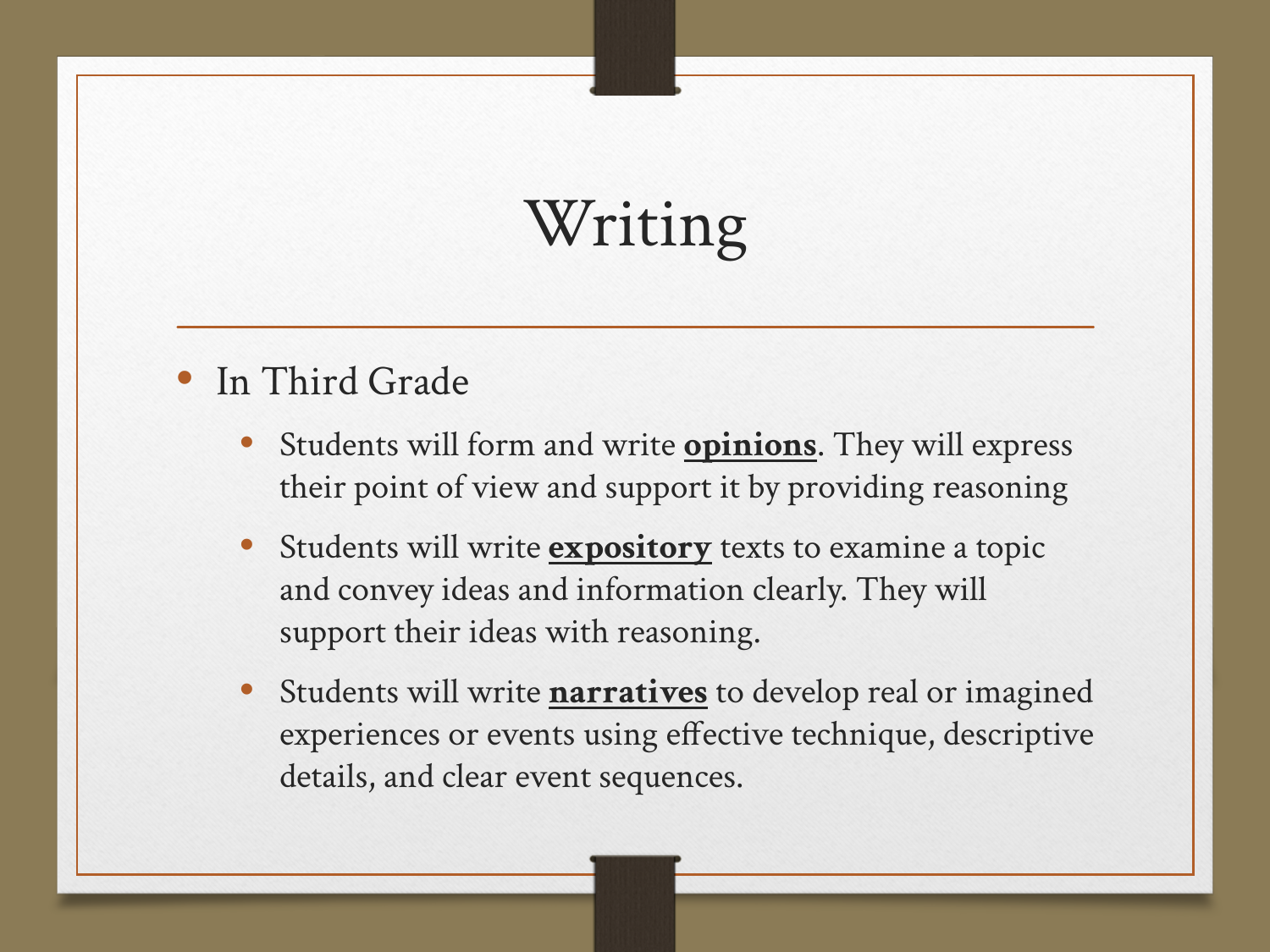

# Writing
In Third Grade
Students will form and write opinions. They will express their point of view and support it by providing reasoning
Students will write expository texts to examine a topic and convey ideas and information clearly. They will support their ideas with reasoning.
Students will write narratives to develop real or imagined experiences or events using effective technique, descriptive details, and clear event sequences.